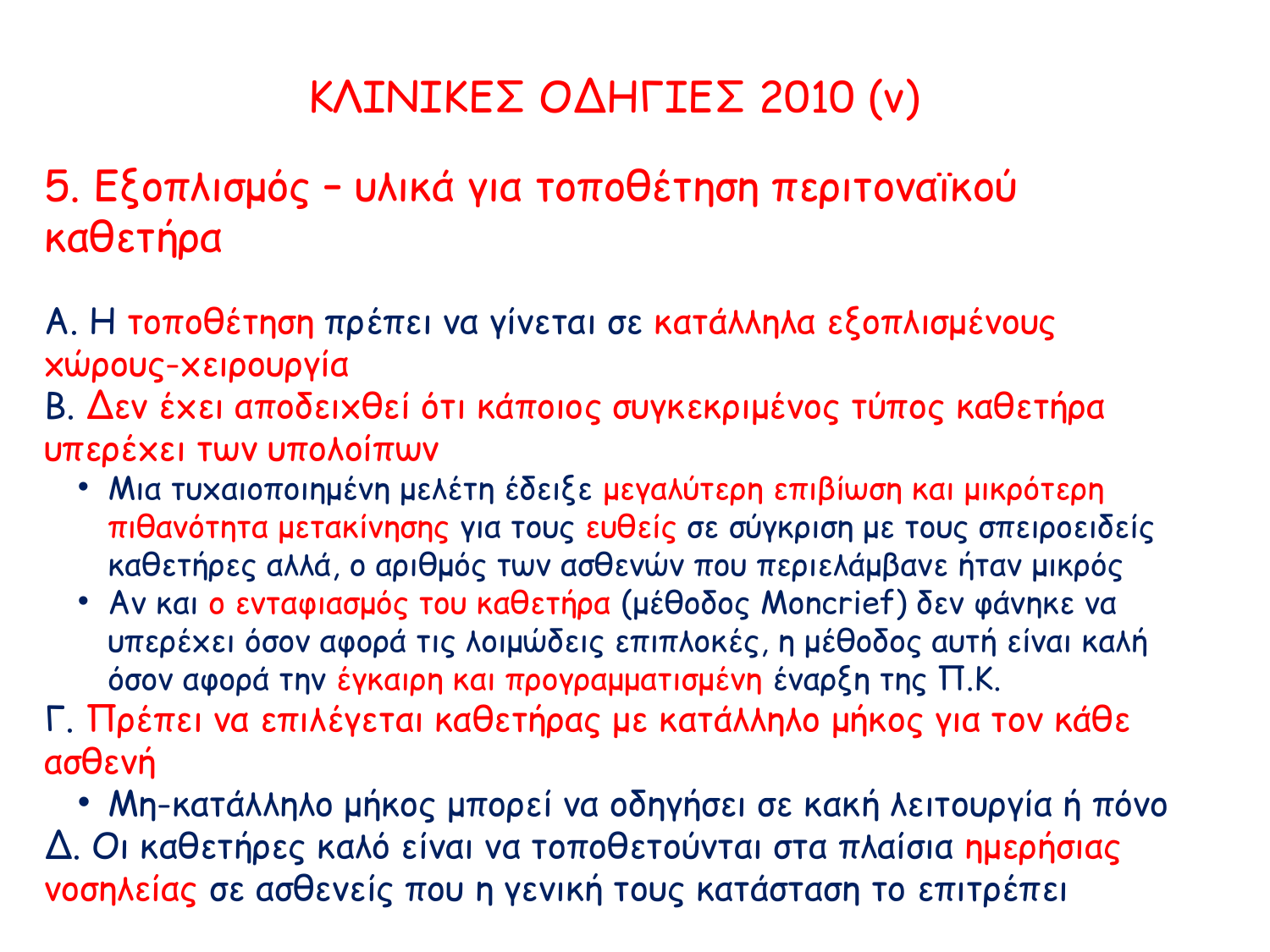

ΚΛΙΝΙΚΕΣ ΟΔΗΓΙΕΣ 2010 (v)

5. Εξοπλισμός – υλικά για τοποθέτηση περιτοναϊκού καθετήρα

Α. Η τοποθέτηση πρέπει να γίνεται σε κατάλληλα εξοπλισμένους χώρους-χειρουργία
Β. Δεν έχει αποδειχθεί ότι κάποιος συγκεκριμένος τύπος καθετήρα υπερέχει των υπολοίπων
Μια τυχαιοποιημένη μελέτη έδειξε μεγαλύτερη επιβίωση και μικρότερη πιθανότητα μετακίνησης για τους ευθείς σε σύγκριση με τους σπειροειδείς καθετήρες αλλά, ο αριθμός των ασθενών που περιελάμβανε ήταν μικρός
Αν και ο ενταφιασμός του καθετήρα (μέθοδος Moncrief) δεν φάνηκε να υπερέχει όσον αφορά τις λοιμώδεις επιπλοκές, η μέθοδος αυτή είναι καλή όσον αφορά την έγκαιρη και προγραμματισμένη έναρξη της Π.Κ.
Γ. Πρέπει να επιλέγεται καθετήρας με κατάλληλο μήκος για τον κάθε ασθενή
Μη-κατάλληλο μήκος μπορεί να οδηγήσει σε κακή λειτουργία ή πόνο
Δ. Οι καθετήρες καλό είναι να τοποθετούνται στα πλαίσια ημερήσιας νοσηλείας σε ασθενείς που η γενική τους κατάσταση το επιτρέπει